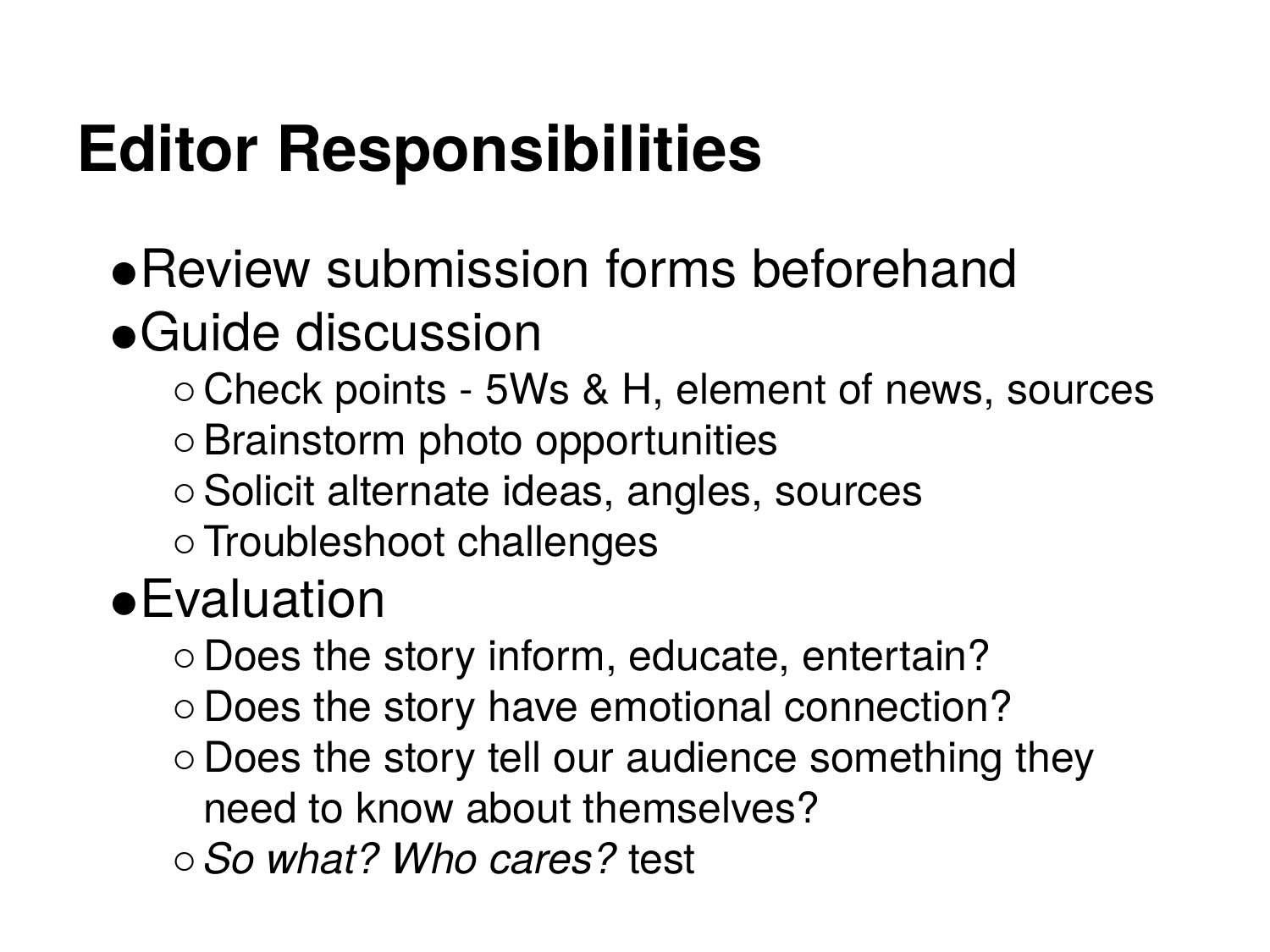

# Editor Responsibilities
Review submission forms beforehand
Guide discussion
Check points - 5Ws & H, element of news, sources
Brainstorm photo opportunities
Solicit alternate ideas, angles, sources
Troubleshoot challenges
Evaluation
Does the story inform, educate, entertain?
Does the story have emotional connection?
Does the story tell our audience something they need to know about themselves?
So what? Who cares? test